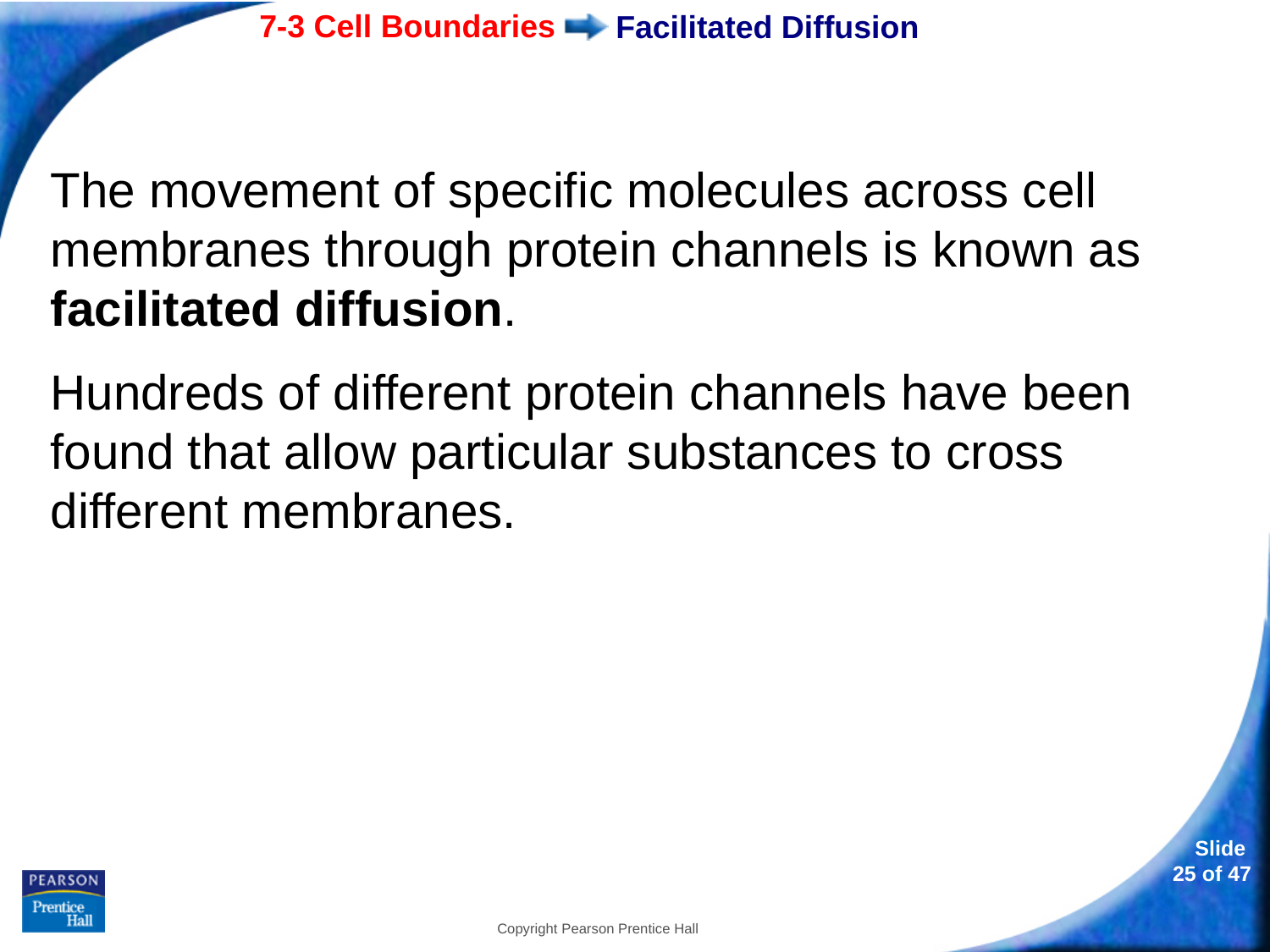

# Facilitated Diffusion
The movement of specific molecules across cell membranes through protein channels is known as facilitated diffusion.
Hundreds of different protein channels have been found that allow particular substances to cross different membranes.
Copyright Pearson Prentice Hall